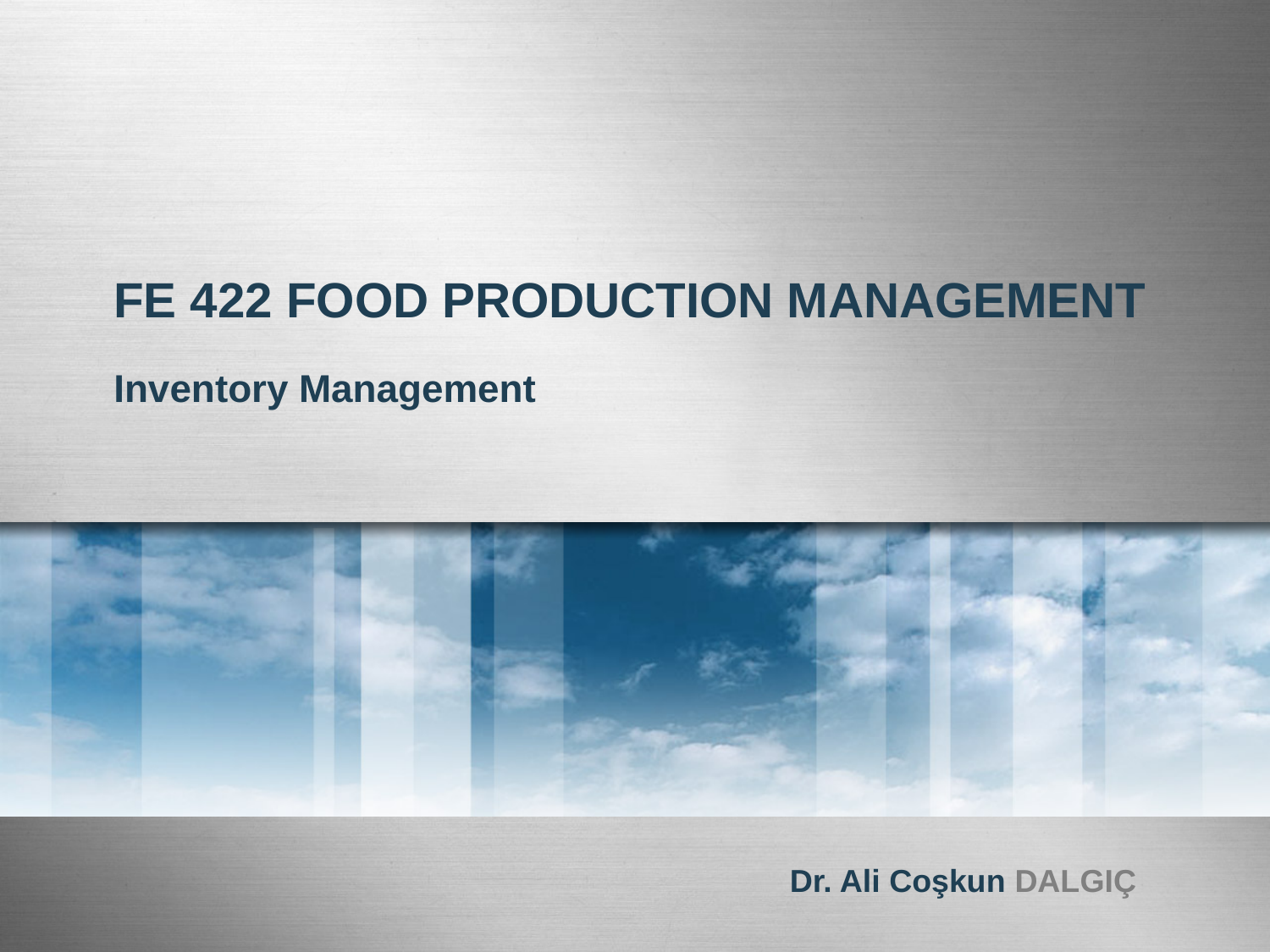

# FE 422 FOOD PRODUCTION MANAGEMENT
Inventory Management